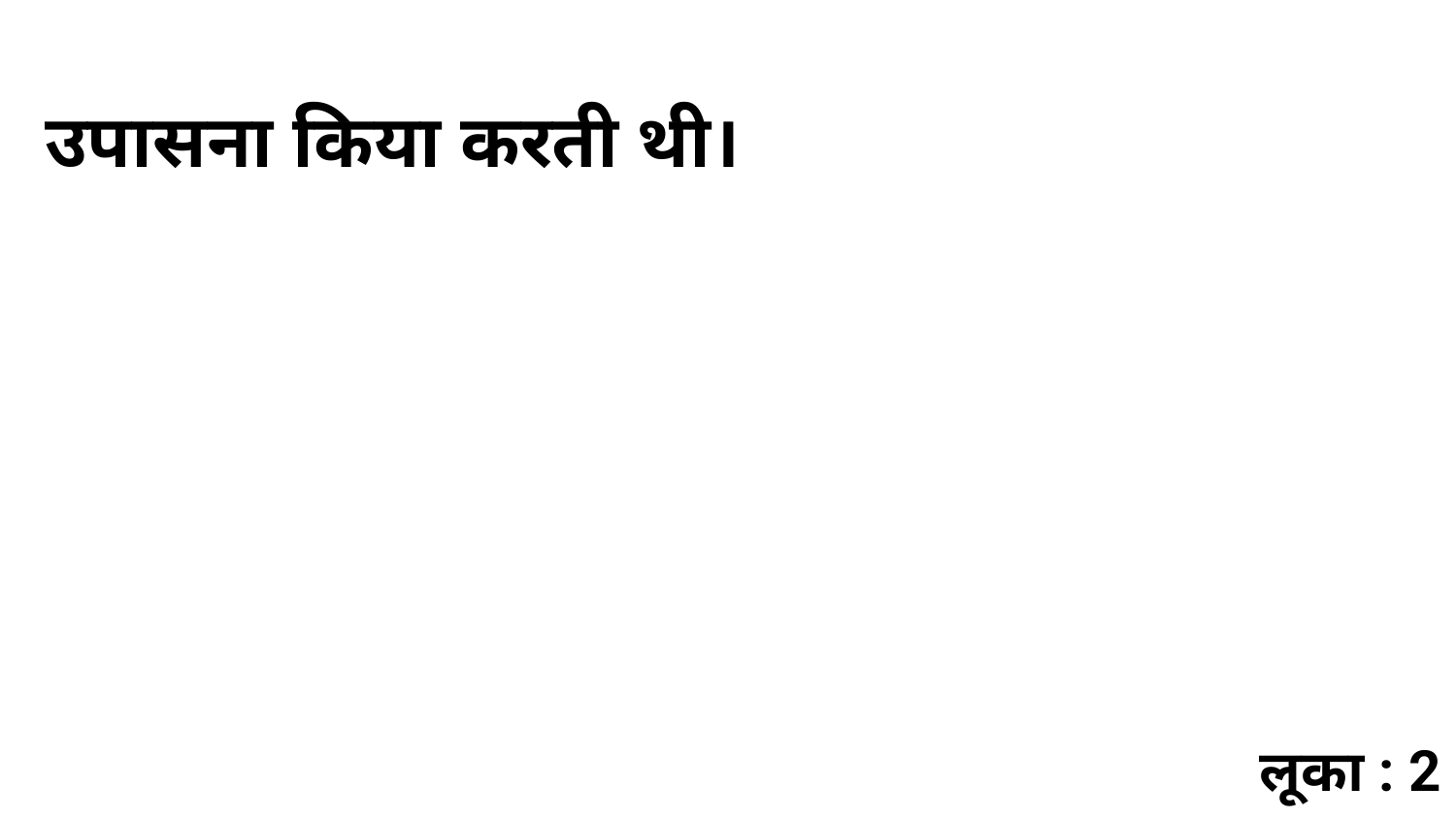

उपासना किया करती थी।
लूका : 2